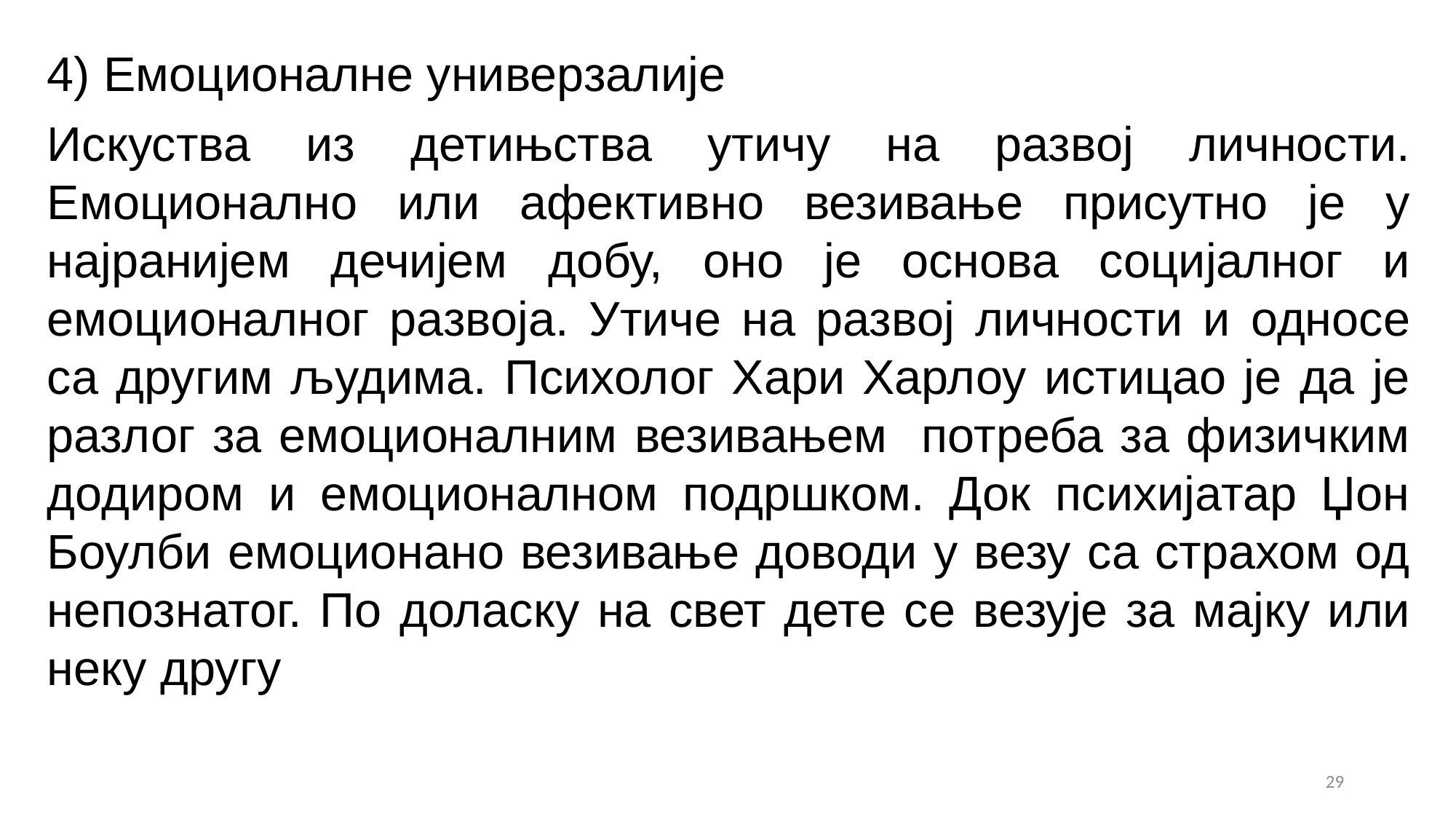

4) Емоционалне универзалије
Искуства из детињства утичу на развој личности. Емоционално или афективно везивање присутно је у најранијем дечијем добу, оно је основа социјалног и емоционалног развоја. Утиче на развој личности и односе са другим људима. Психолог Хари Харлоу истицао је да је разлог за емоционалним везивањем  потреба за физичким додиром и емоционалном подршком. Док психијатар Џон Боулби емоционано везивање доводи у везу са страхом од непознатог. По доласку на свет дете се везује за мајку или неку другу
29